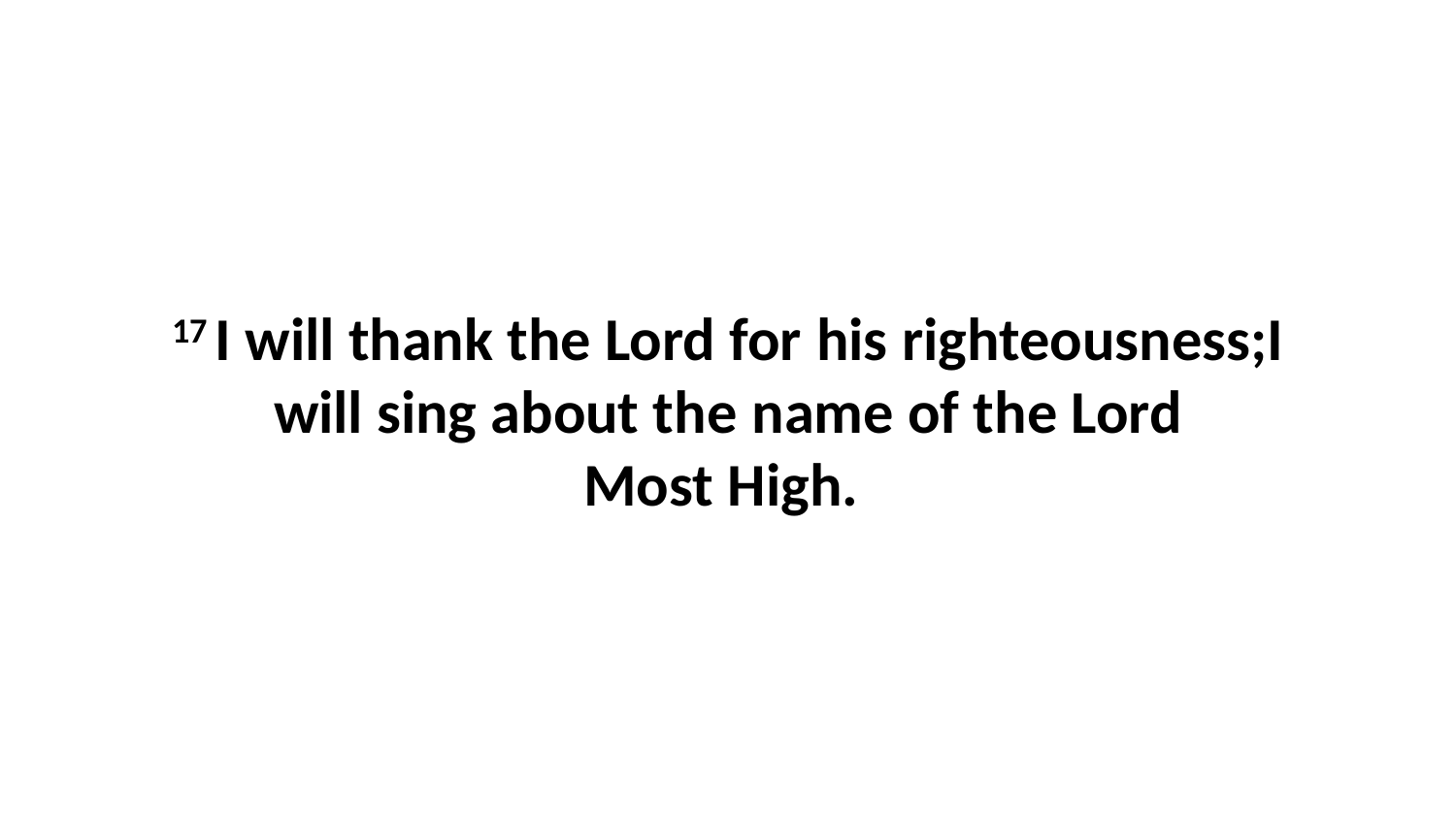

17 I will thank the Lord for his righteousness;I will sing about the name of the Lord Most High.